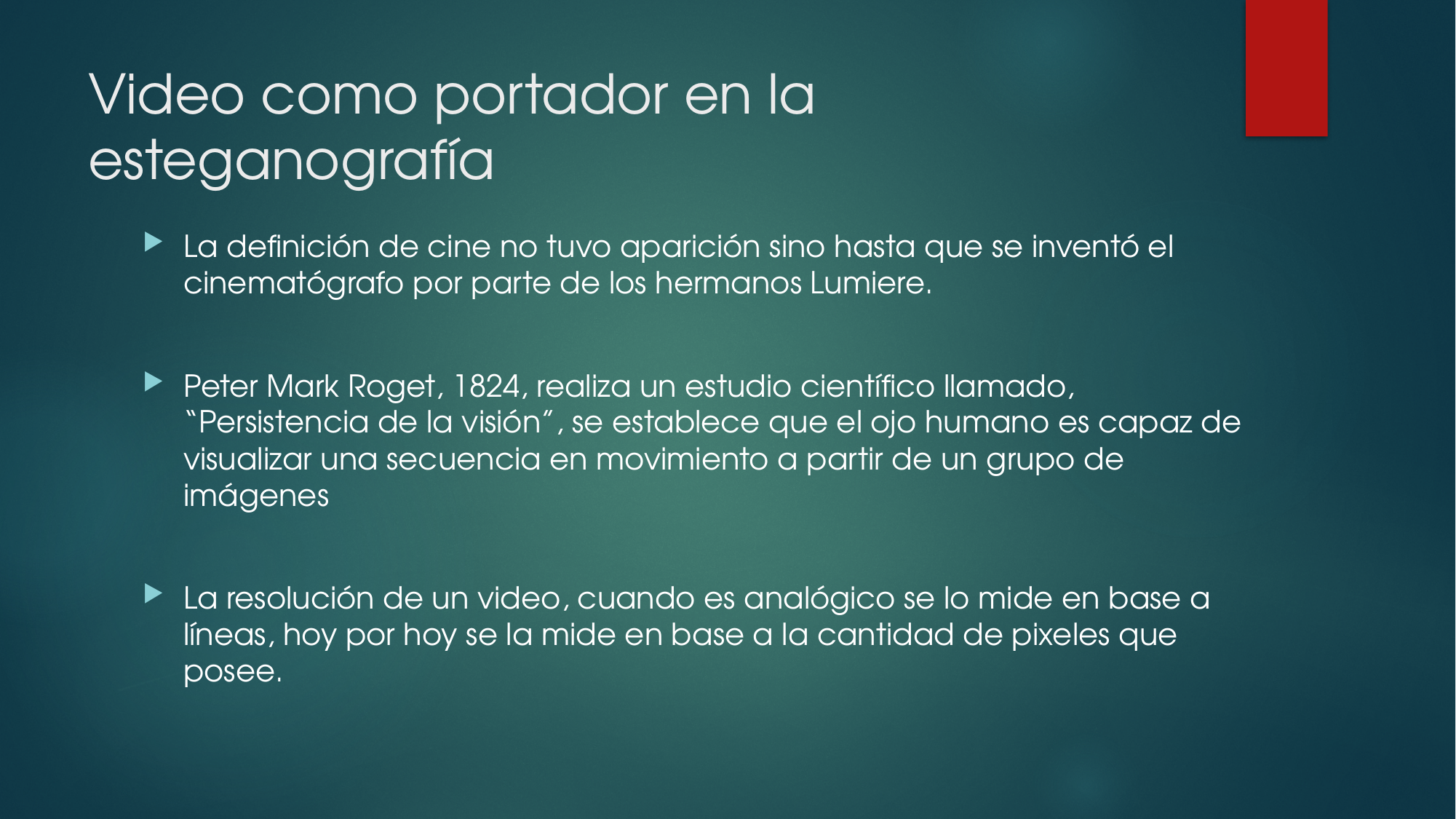

# Video como portador en la esteganografía
La definición de cine no tuvo aparición sino hasta que se inventó el cinematógrafo por parte de los hermanos Lumiere.

Peter Mark Roget, 1824, realiza un estudio científico llamado, “Persistencia de la visión”, se establece que el ojo humano es capaz de visualizar una secuencia en movimiento a partir de un grupo de imágenes

La resolución de un video, cuando es analógico se lo mide en base a líneas, hoy por hoy se la mide en base a la cantidad de pixeles que posee.